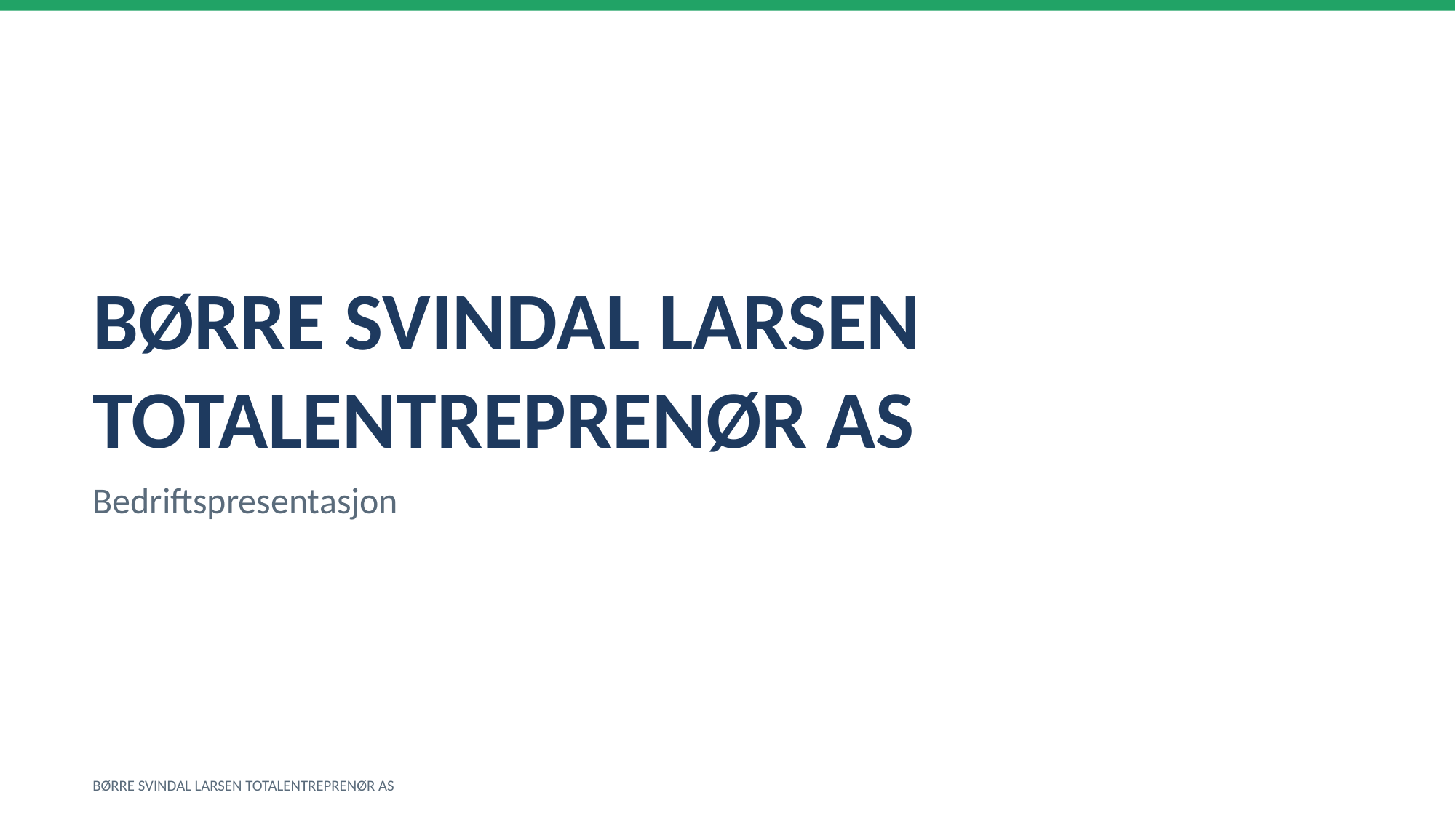

BØRRE SVINDAL LARSEN TOTALENTREPRENØR AS
Bedriftspresentasjon
BØRRE SVINDAL LARSEN TOTALENTREPRENØR AS